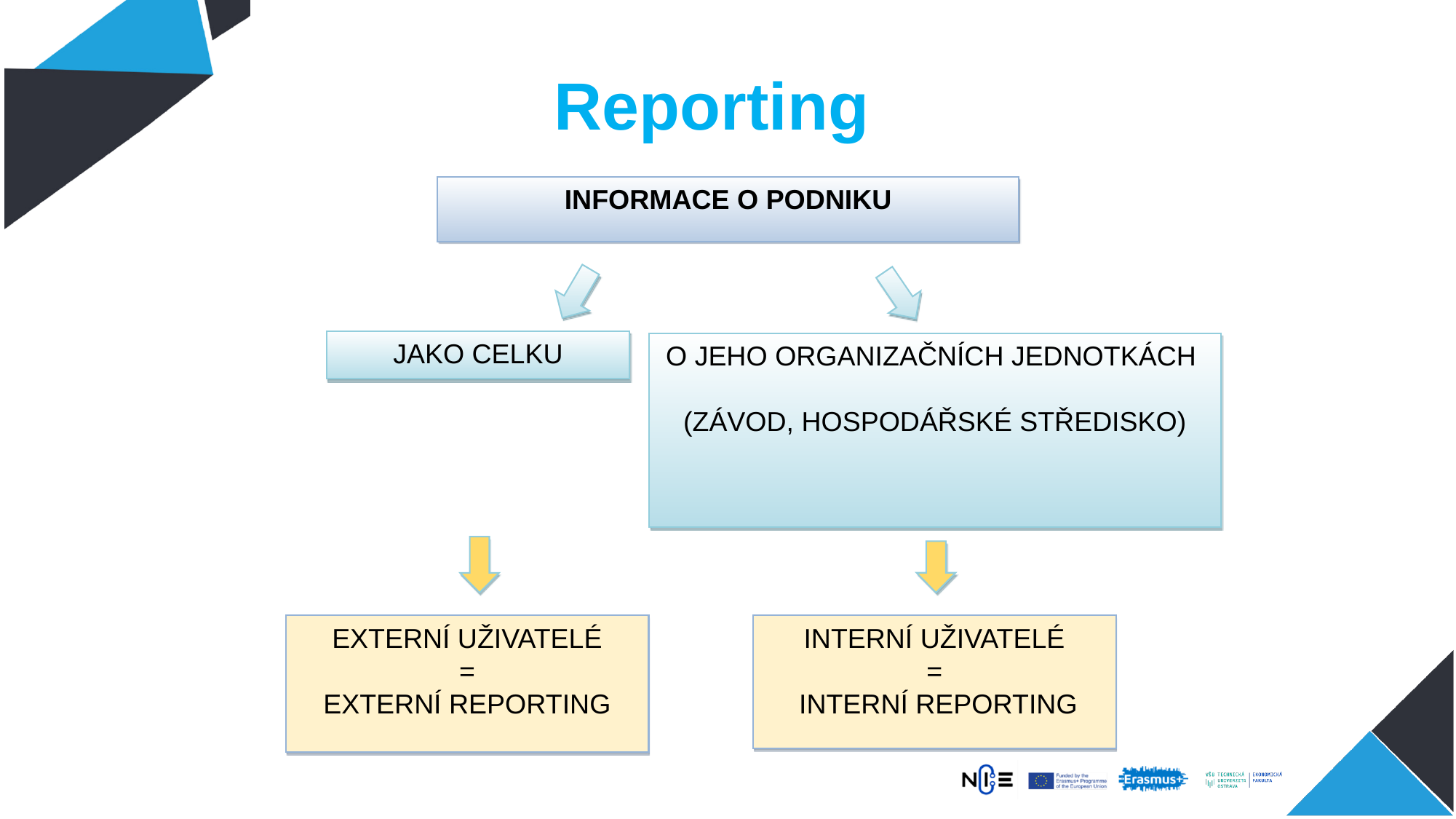

# Reporting
Informace o podniku

Jako celku
O jeho organizačních jednotkách

(závod, hospodářské středisko)

interní uživatelé
=
 interní reporting
Externí uživatelé
=
Externí reporting